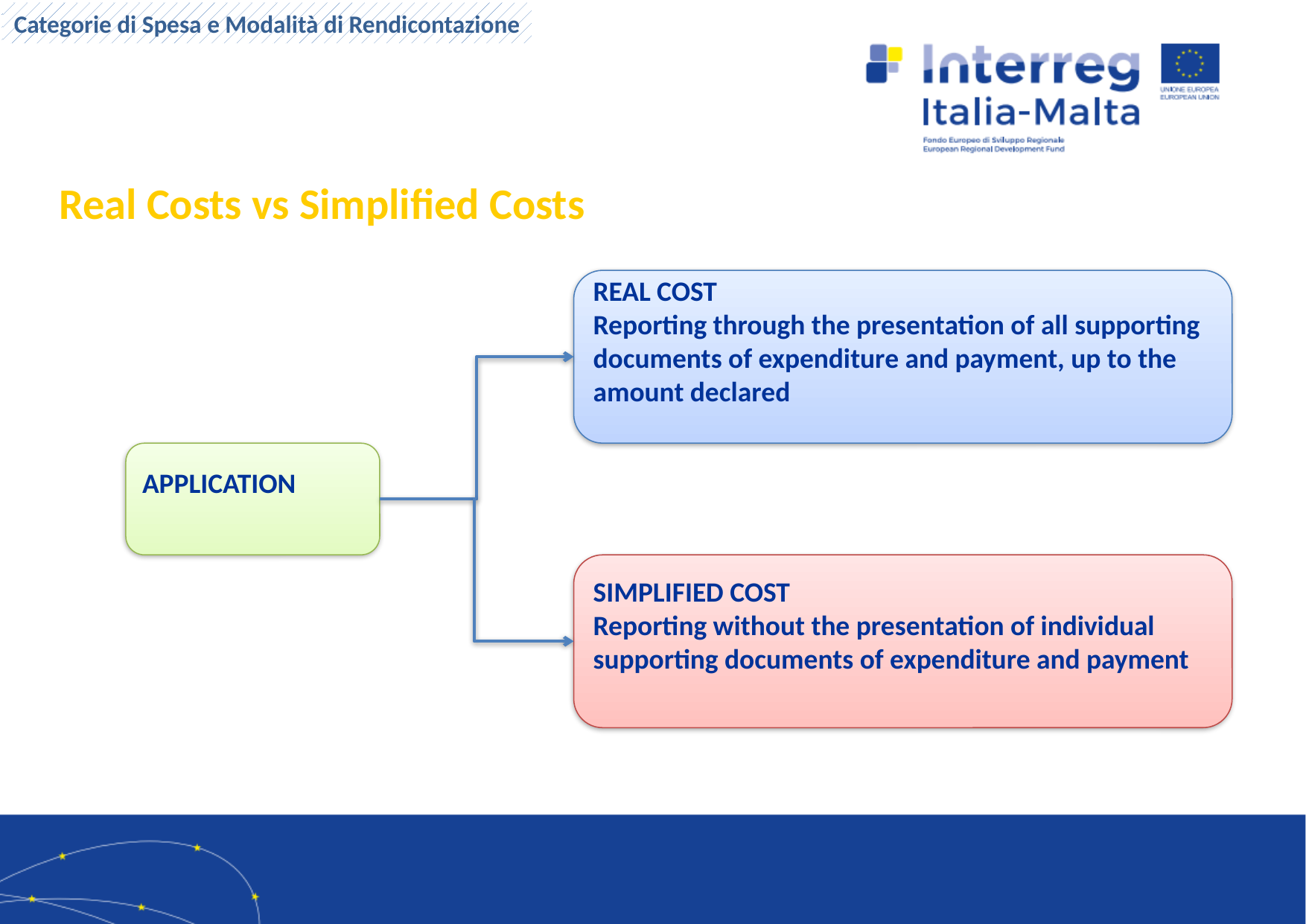

Opzione costi semplificati
Categorie di Spesa e Modalità di Rendicontazione
Real Costs vs Simplified Costs

REAL COST
Reporting through the presentation of all supporting documents of expenditure and payment, up to the amount declared

APPLICATION

SIMPLIFIED COST
Reporting without the presentation of individual supporting documents of expenditure and payment